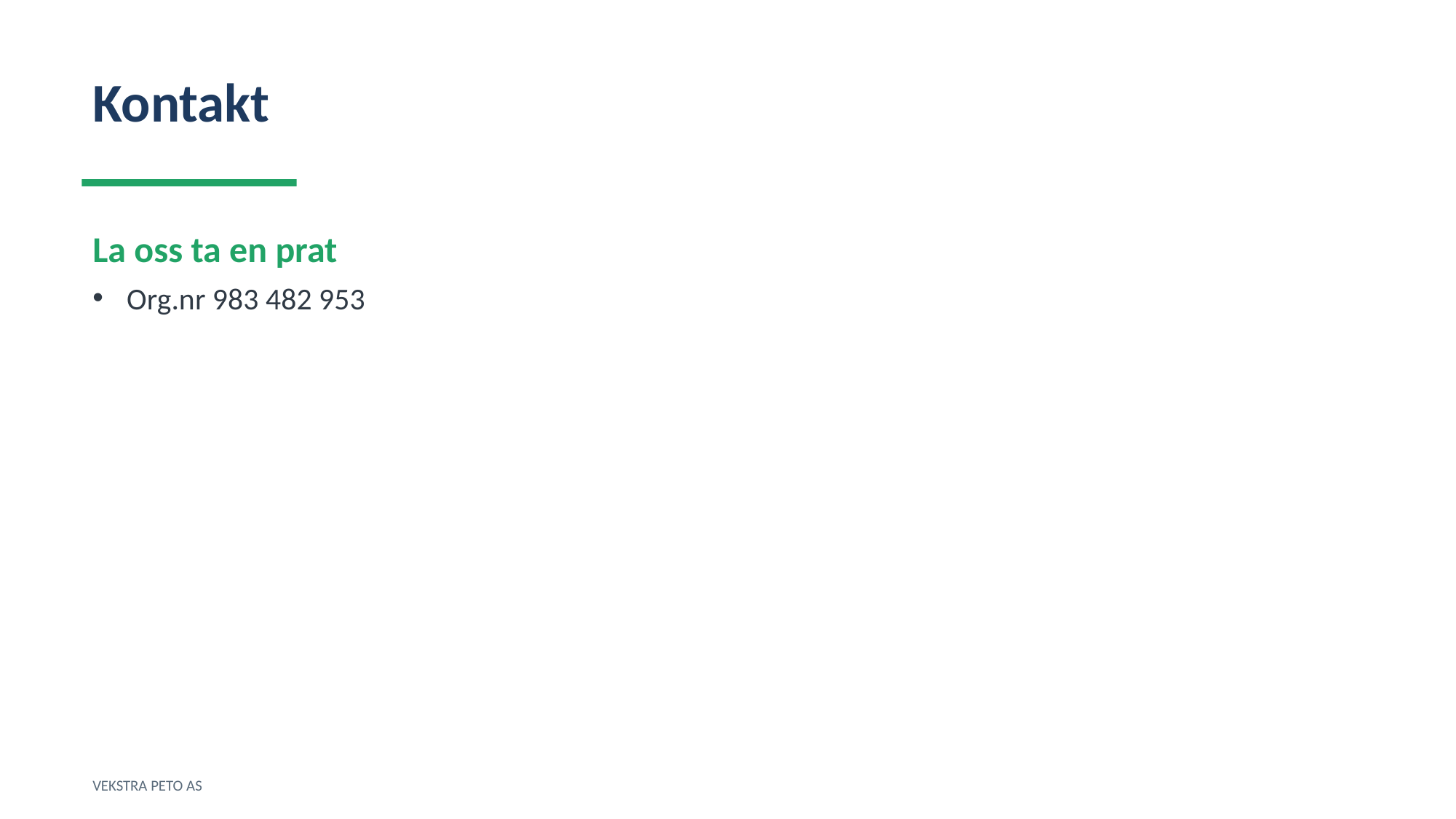

Kontakt

La oss ta en prat
Org.nr 983 482 953
VEKSTRA PETO AS